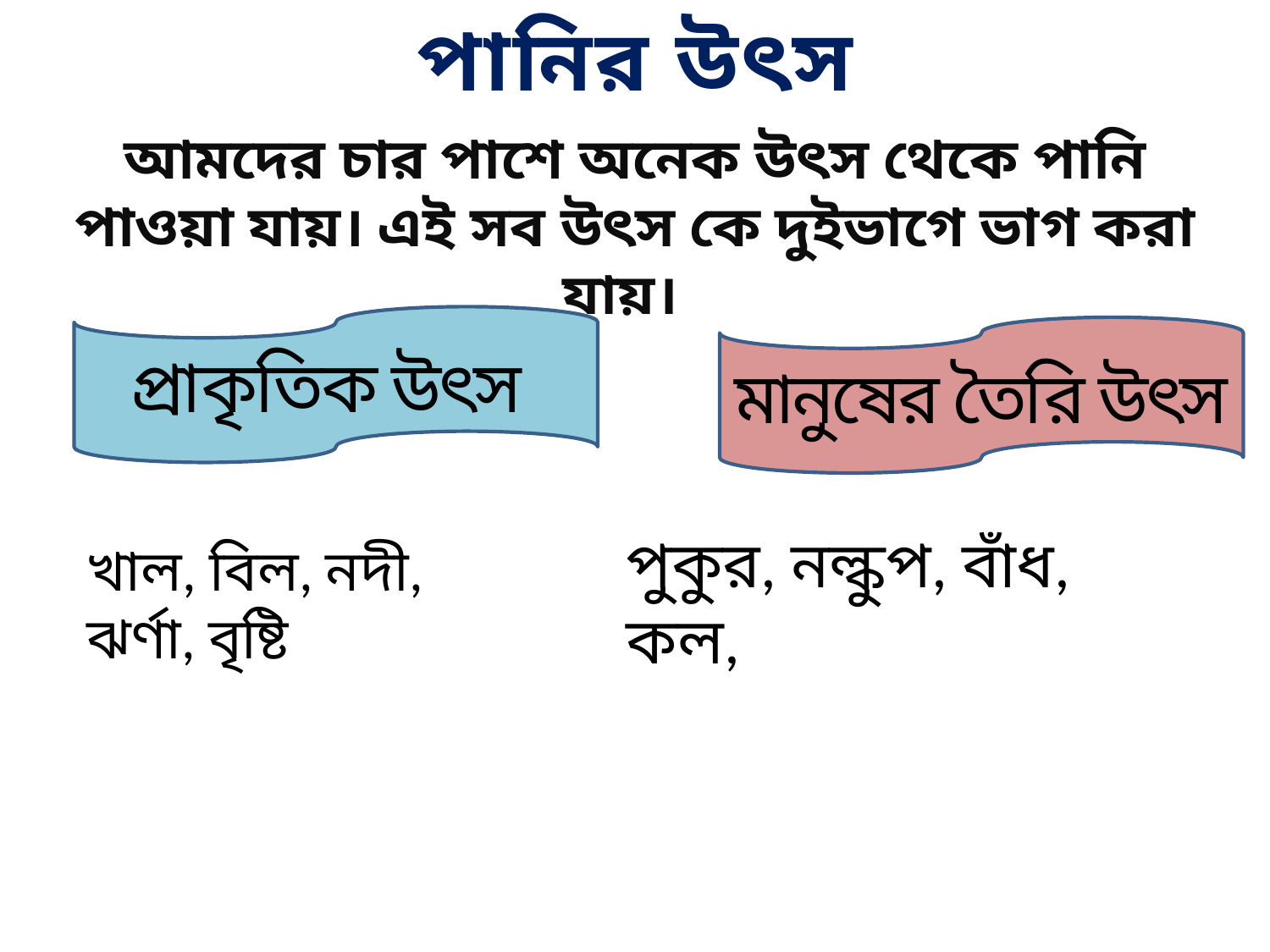

পানির উৎস
আমদের চার পাশে অনেক উৎস থেকে পানি পাওয়া যায়। এই সব উৎস কে দুইভাগে ভাগ করা যায়।
প্রাকৃতিক উৎস
মানুষের তৈরি উৎস
পুকুর, নল্কুপ, বাঁধ, কল,
খাল, বিল, নদী, ঝর্ণা, বৃষ্টি